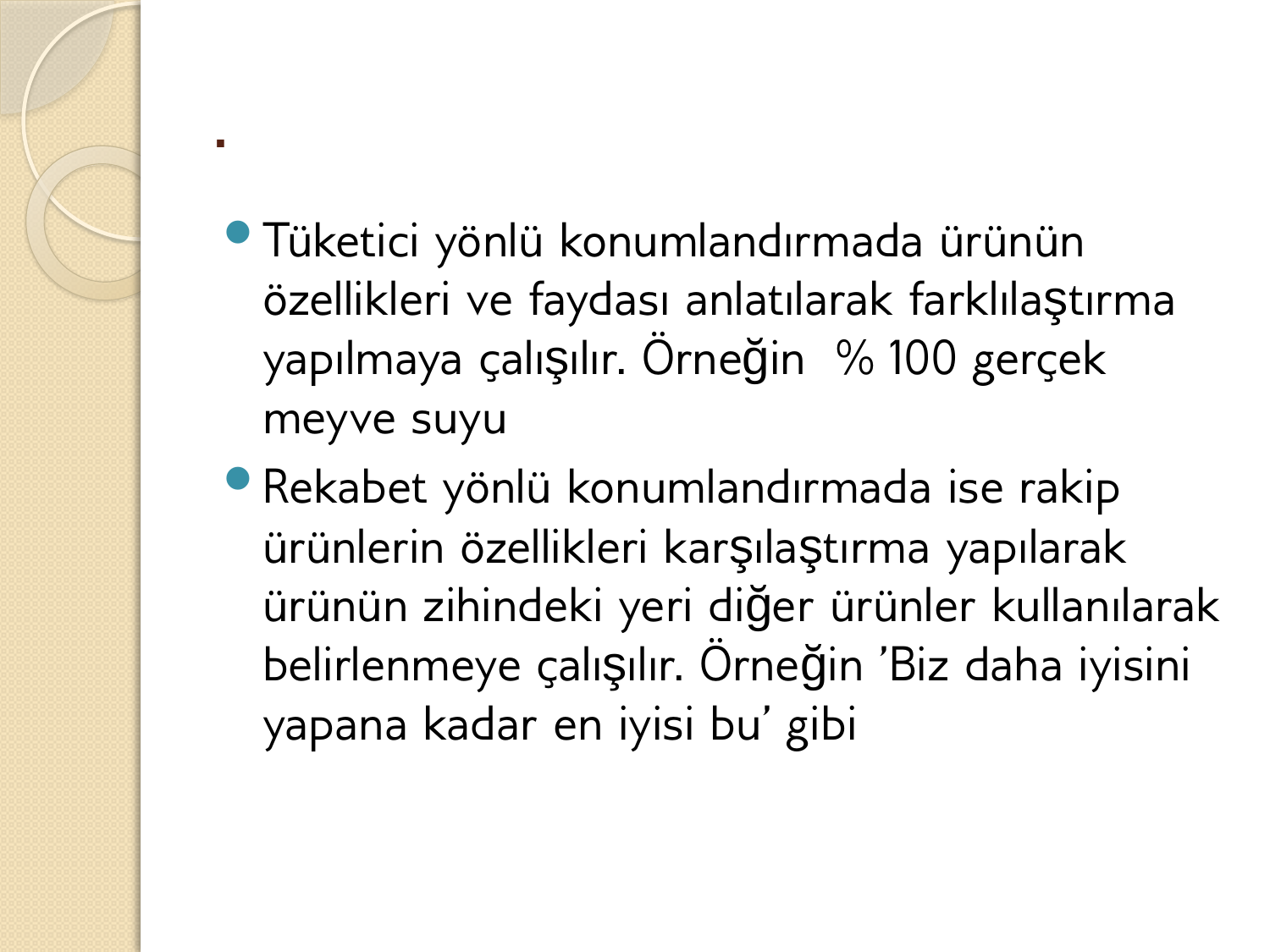

# .
Tüketici yönlü konumlandırmada ürünün özellikleri ve faydası anlatılarak farklılaştırma yapılmaya çalışılır. Örneğin  % 100 gerçek meyve suyu
Rekabet yönlü konumlandırmada ise rakip ürünlerin özellikleri karşılaştırma yapılarak ürünün zihindeki yeri diğer ürünler kullanılarak belirlenmeye çalışılır. Örneğin ’Biz daha iyisini yapana kadar en iyisi bu’ gibi